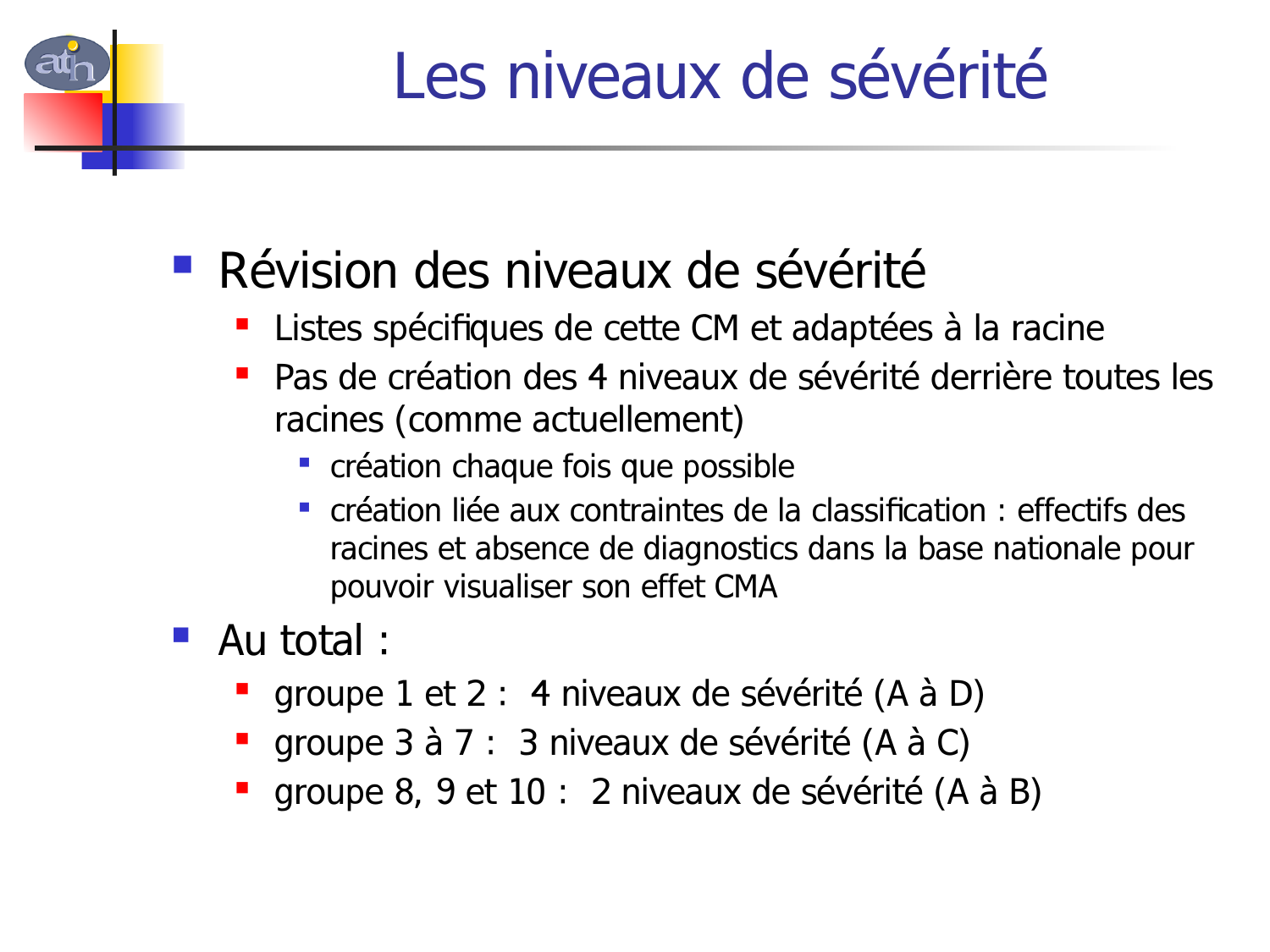

# Les niveaux de sévérité
Révision des niveaux de sévérité
Listes spécifiques de cette CM et adaptées à la racine
Pas de création des 4 niveaux de sévérité derrière toutes les racines (comme actuellement)
création chaque fois que possible
création liée aux contraintes de la classification : effectifs des racines et absence de diagnostics dans la base nationale pour pouvoir visualiser son effet CMA
Au total :
groupe 1 et 2 :  4 niveaux de sévérité (A à D)
groupe 3 à 7 :  3 niveaux de sévérité (A à C)
groupe 8, 9 et 10 :  2 niveaux de sévérité (A à B)